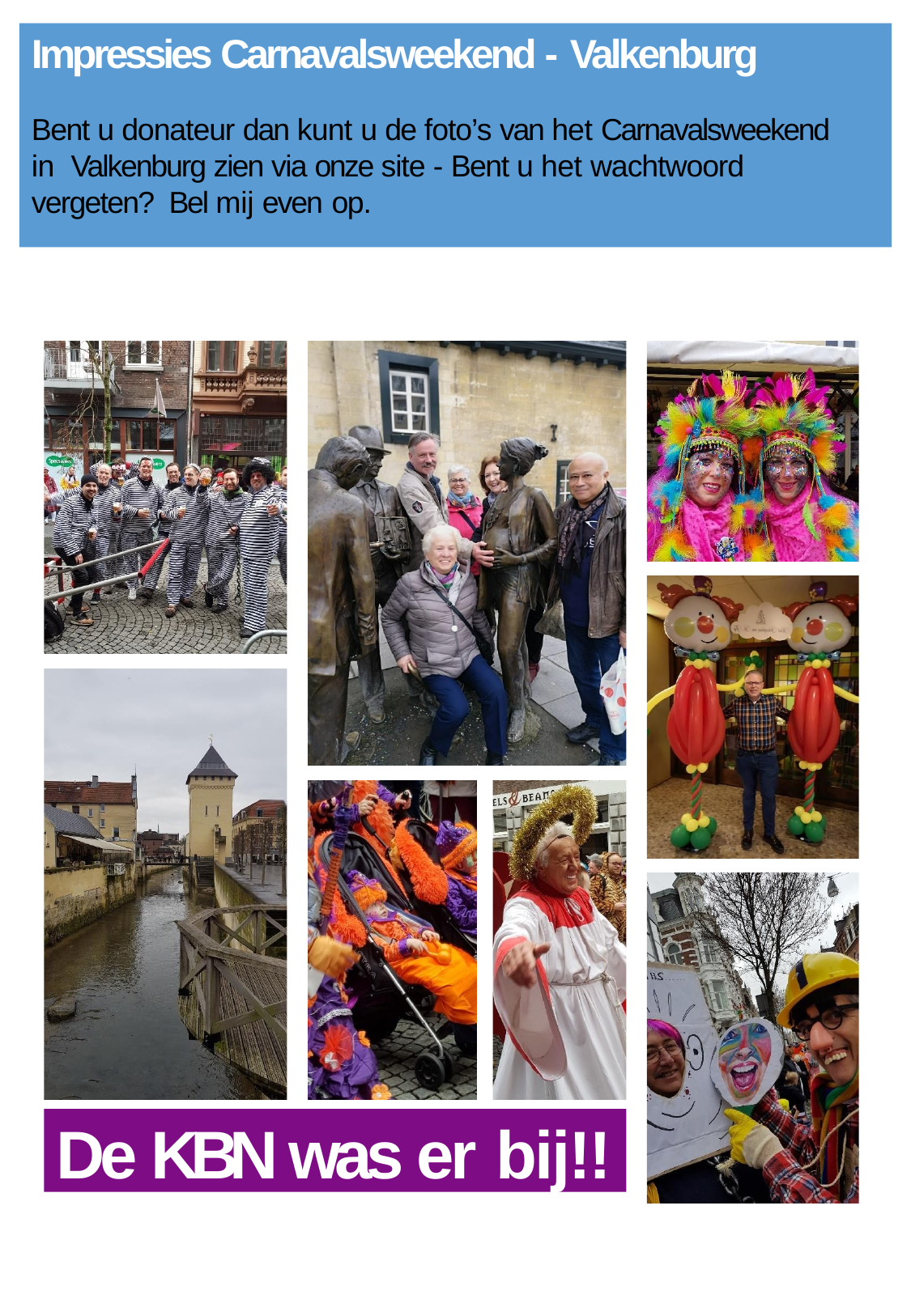

# Impressies Carnavalsweekend - Valkenburg
Bent u donateur dan kunt u de foto’s van het Carnavalsweekend in  Valkenburg zien via onze site - Bent u het wachtwoord vergeten?  Bel mij even op.

De KBN was er bij!!